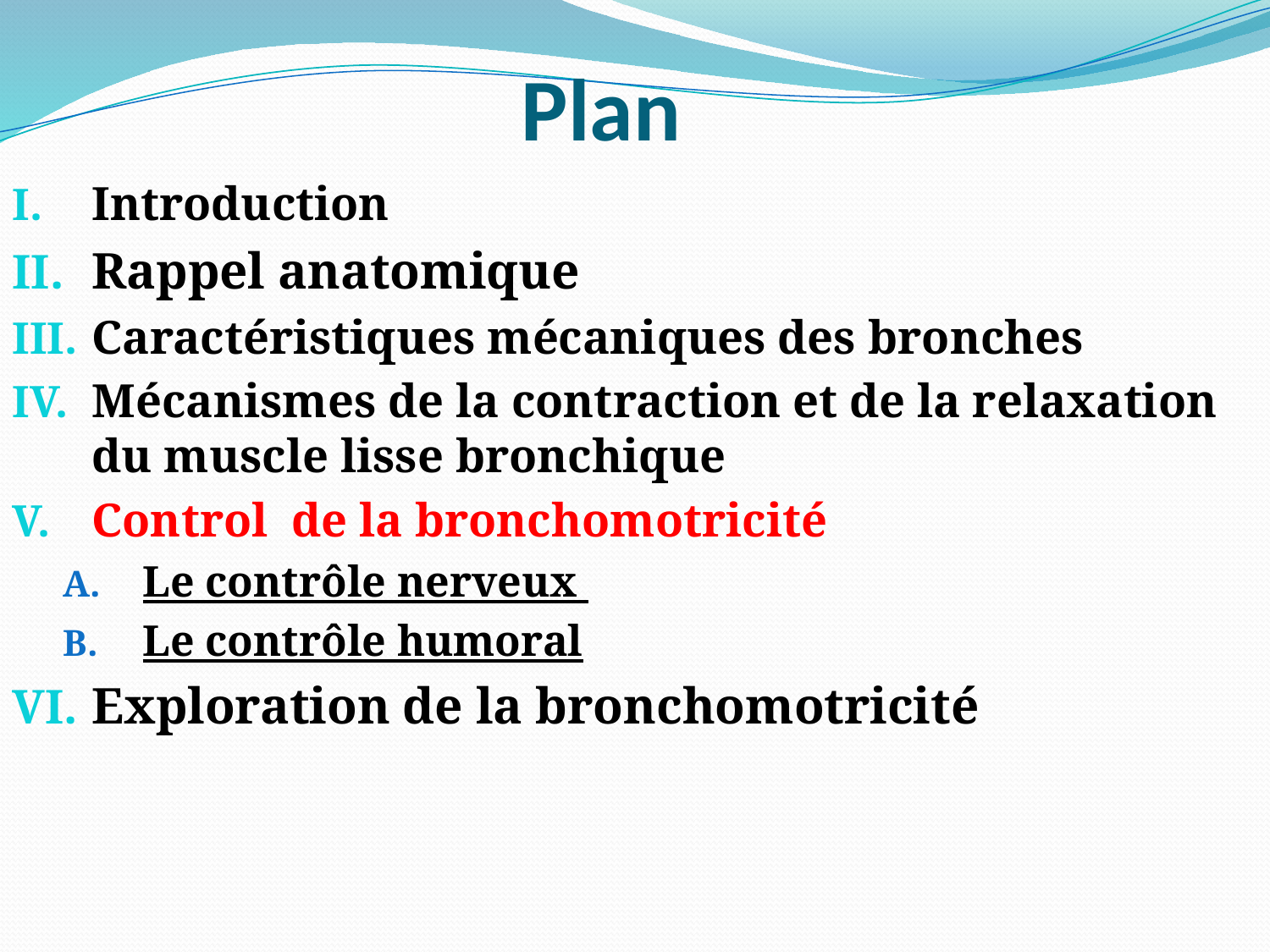

# Plan
Introduction
Rappel anatomique
Caractéristiques mécaniques des bronches
Mécanismes de la contraction et de la relaxation du muscle lisse bronchique
Control  de la bronchomotricité
Le contrôle nerveux
Le contrôle humoral
Exploration de la bronchomotricité